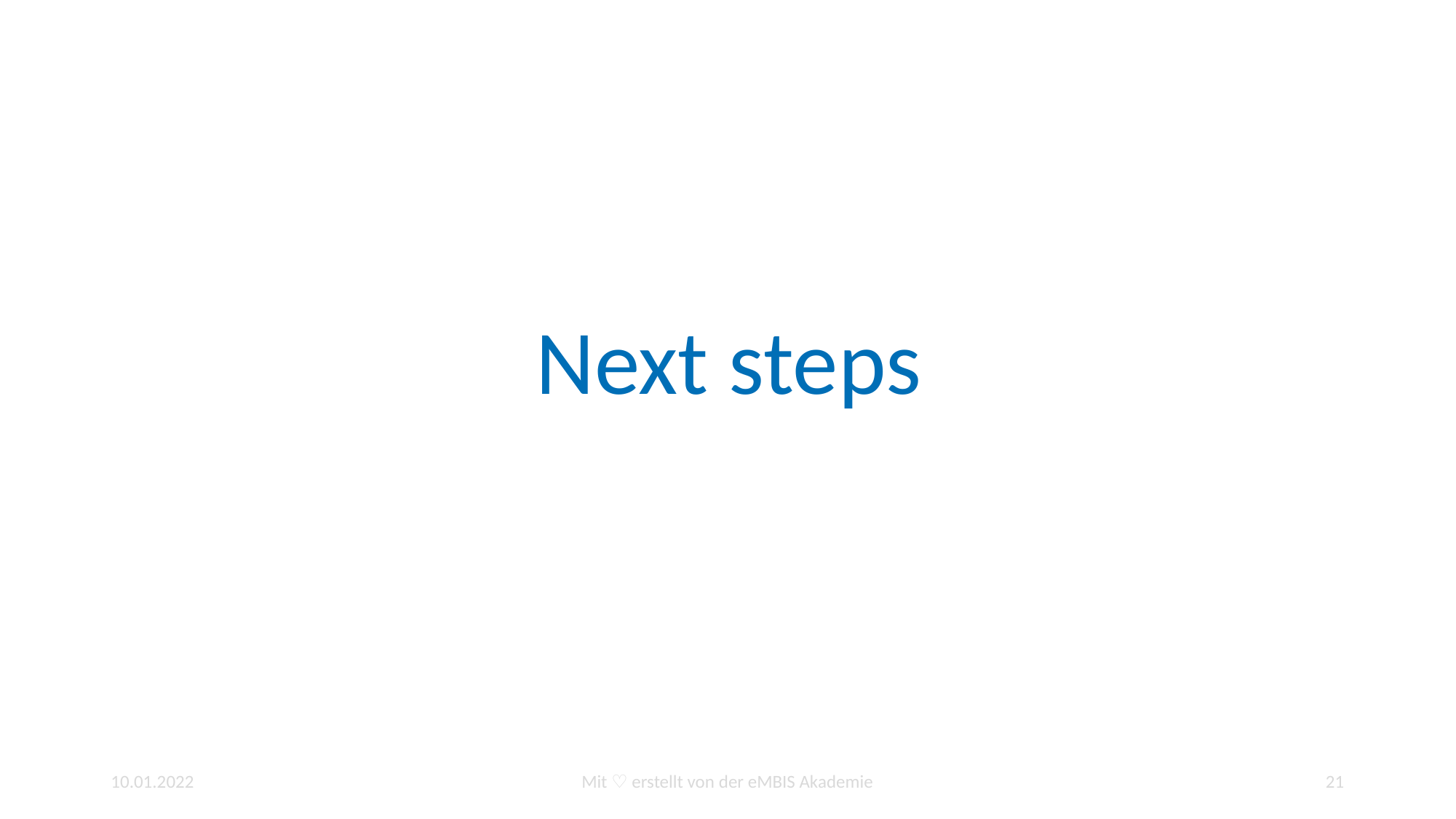

# Next steps
10.01.2022
Mit ♡ erstellt von der eMBIS Akademie
21